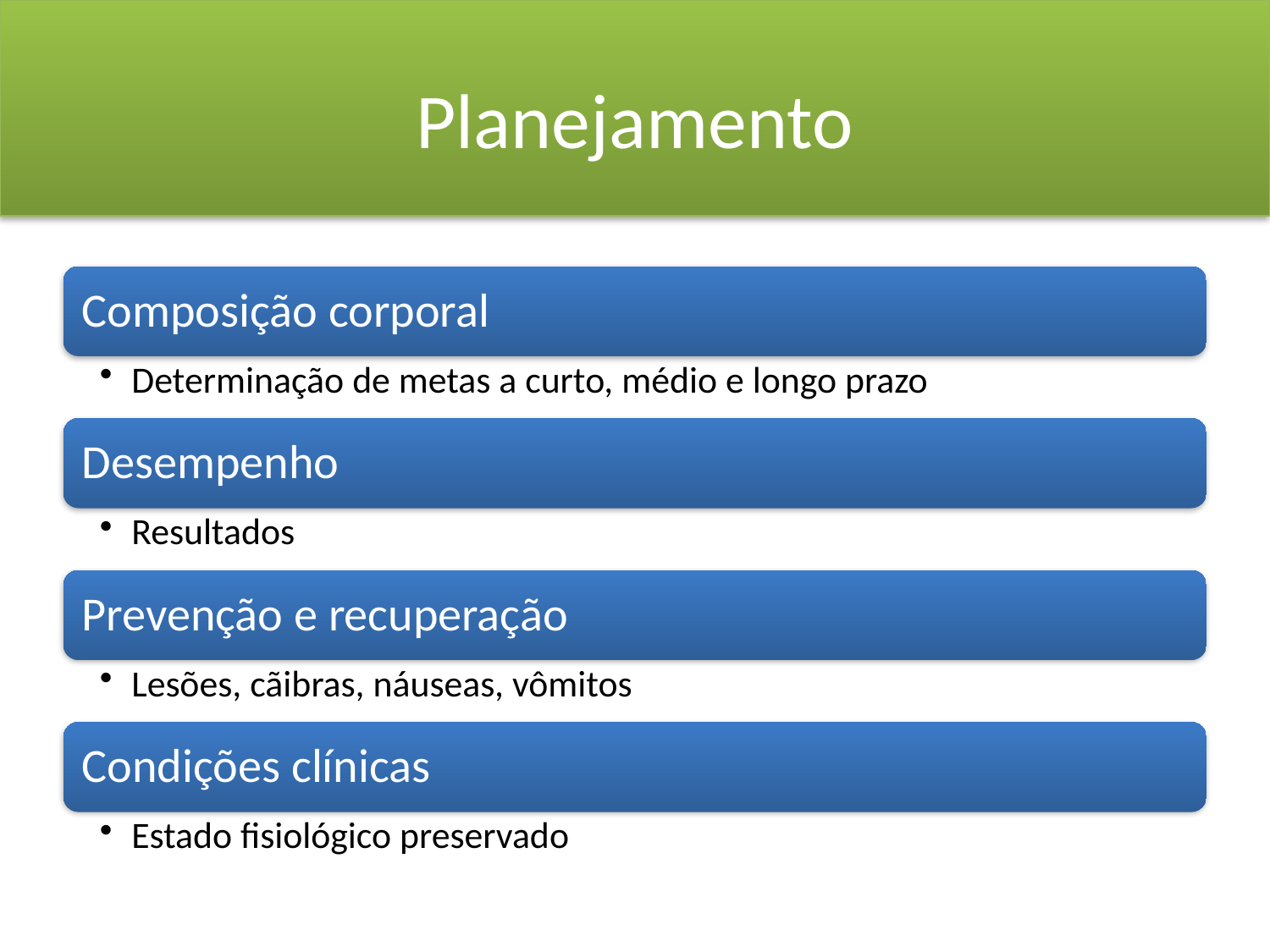

# Planejamento
Composição corporal
Determinação de metas a curto, médio e longo prazo
Desempenho
Resultados
Prevenção e recuperação
Lesões, cãibras, náuseas, vômitos
Condições clínicas
Estado fisiológico preservado